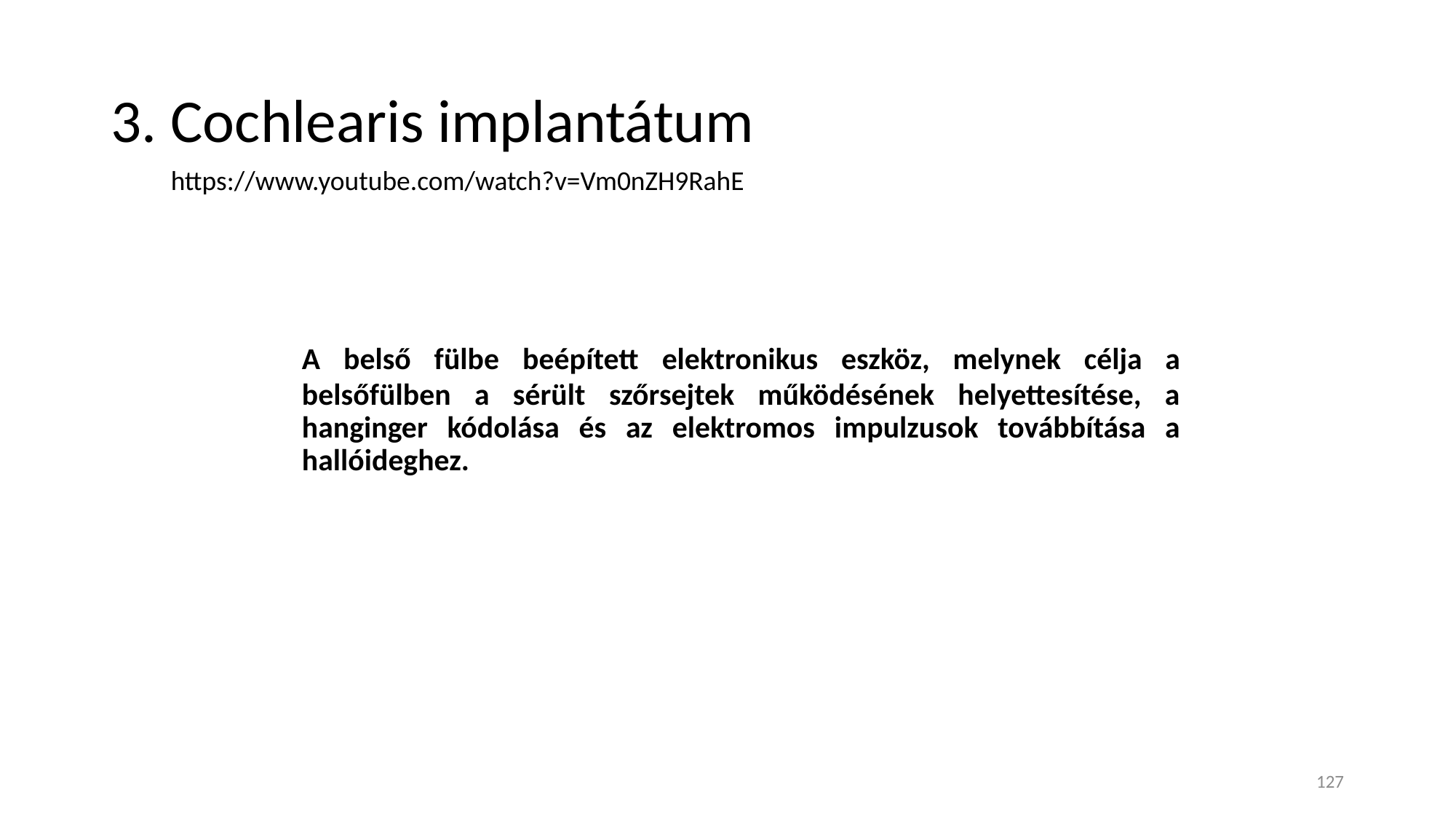

# 3. Cochlearis implantátum
https://www.youtube.com/watch?v=Vm0nZH9RahE
	A belső fülbe beépített elektronikus eszköz, melynek célja a belsőfülben a sérült szőrsejtek működésének helyettesítése, a hanginger kódolása és az elektromos impulzusok továbbítása a hallóideghez.

127